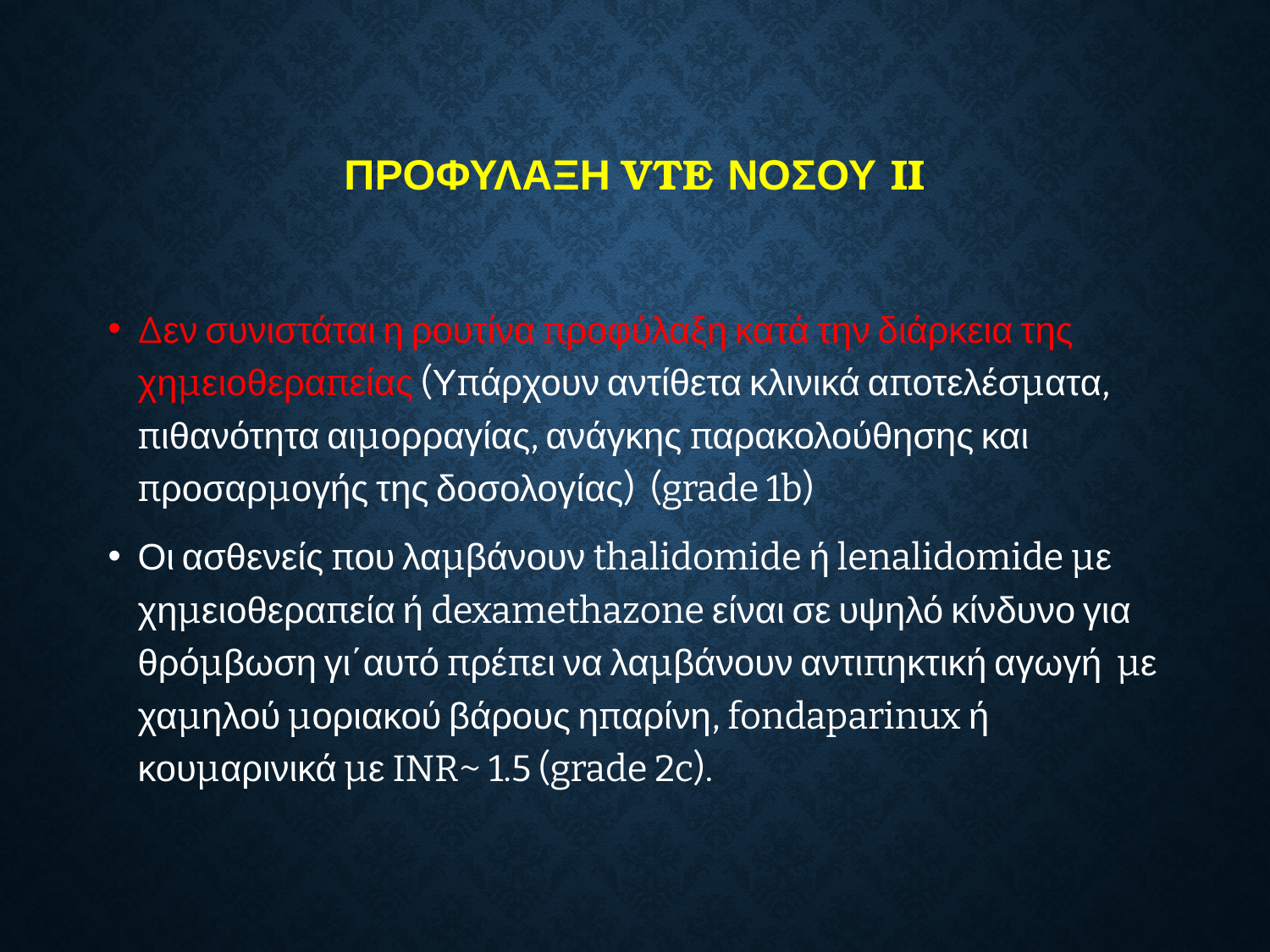

# ΠΡΟΦΥΛΑΞΗ VTE ΝΟΣΟΥ II
Δεν συνιστάται η ρουτίνα προφύλαξη κατά την διάρκεια της χημειοθεραπείας (Υπάρχουν αντίθετα κλινικά αποτελέσματα, πιθανότητα αιμορραγίας, ανάγκης παρακολούθησης και  προσαρμογής της δοσολογίας)  (grade 1b)
Οι ασθενείς που λαμβάνουν thalidomide ή lenalidomide με χημειοθεραπεία ή dexamethazone είναι σε υψηλό κίνδυνο για θρόμβωση γι΄αυτό πρέπει να λαμβάνουν αντιπηκτική αγωγή  με χαμηλού μοριακού βάρους ηπαρίνη, fondaparinux ή κουμαρινικά με INR~ 1.5 (grade 2c).